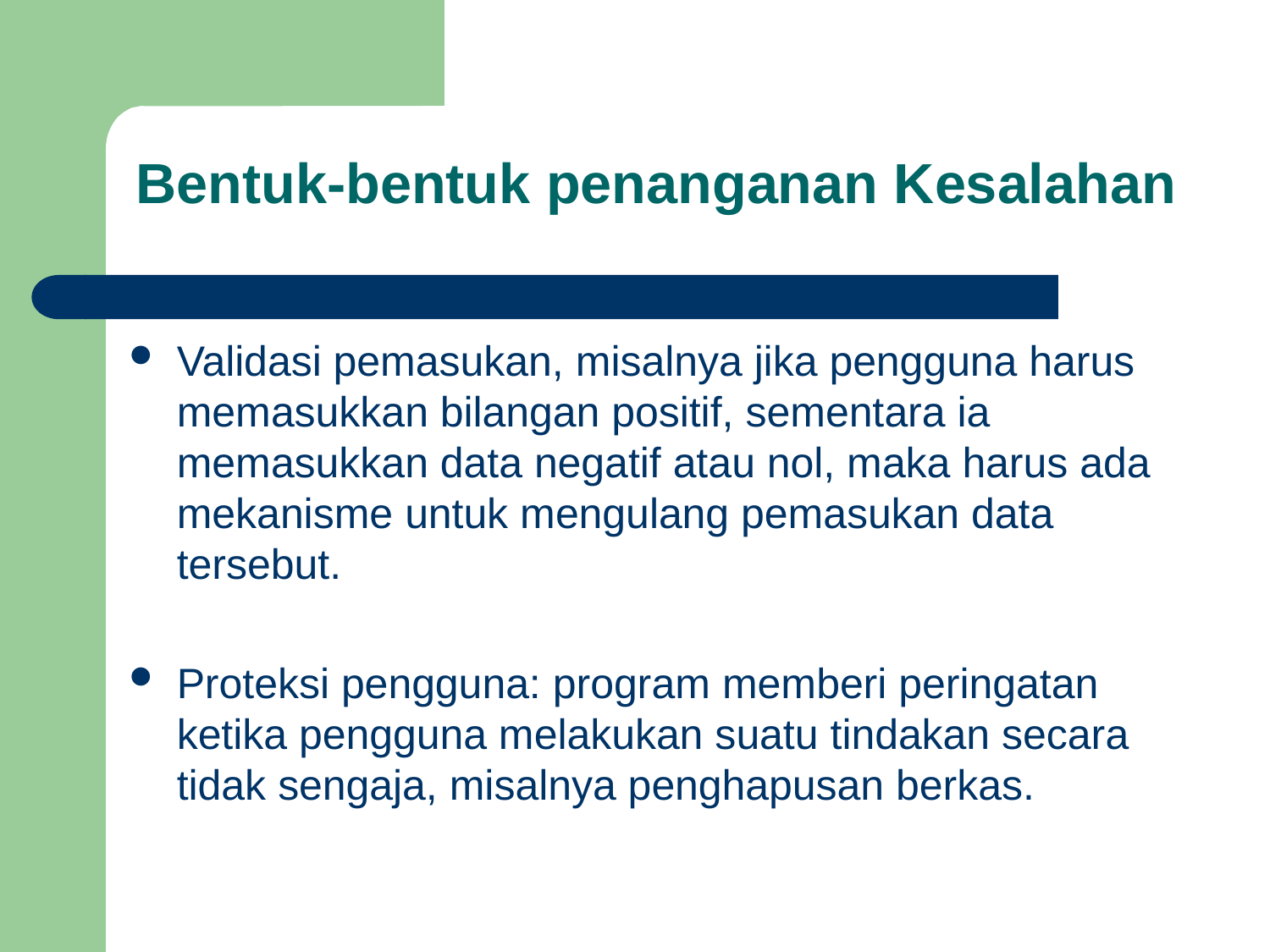

Bentuk-bentuk penanganan Kesalahan
Validasi pemasukan, misalnya jika pengguna harus memasukkan bilangan positif, sementara ia memasukkan data negatif atau nol, maka harus ada mekanisme untuk mengulang pemasukan data tersebut.

Proteksi pengguna: program memberi peringatan ketika pengguna melakukan suatu tindakan secara tidak sengaja, misalnya penghapusan berkas.